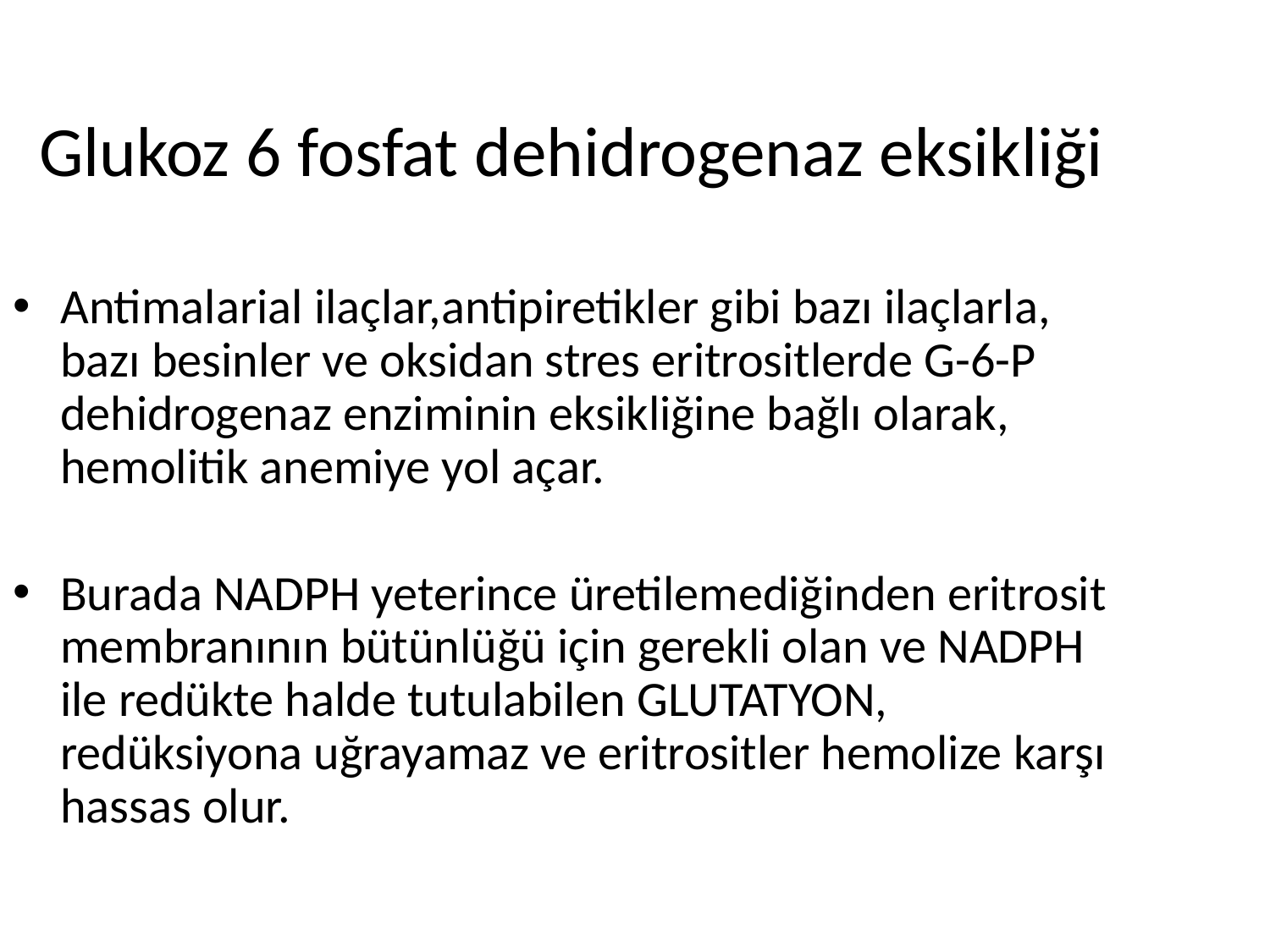

Glukoz 6 fosfat dehidrogenaz eksikliği
Antimalarial ilaçlar,antipiretikler gibi bazı ilaçlarla, bazı besinler ve oksidan stres eritrositlerde G-6-P dehidrogenaz enziminin eksikliğine bağlı olarak, hemolitik anemiye yol açar.

Burada NADPH yeterince üretilemediğinden eritrosit membranının bütünlüğü için gerekli olan ve NADPH ile redükte halde tutulabilen GLUTATYON, redüksiyona uğrayamaz ve eritrositler hemolize karşı hassas olur.